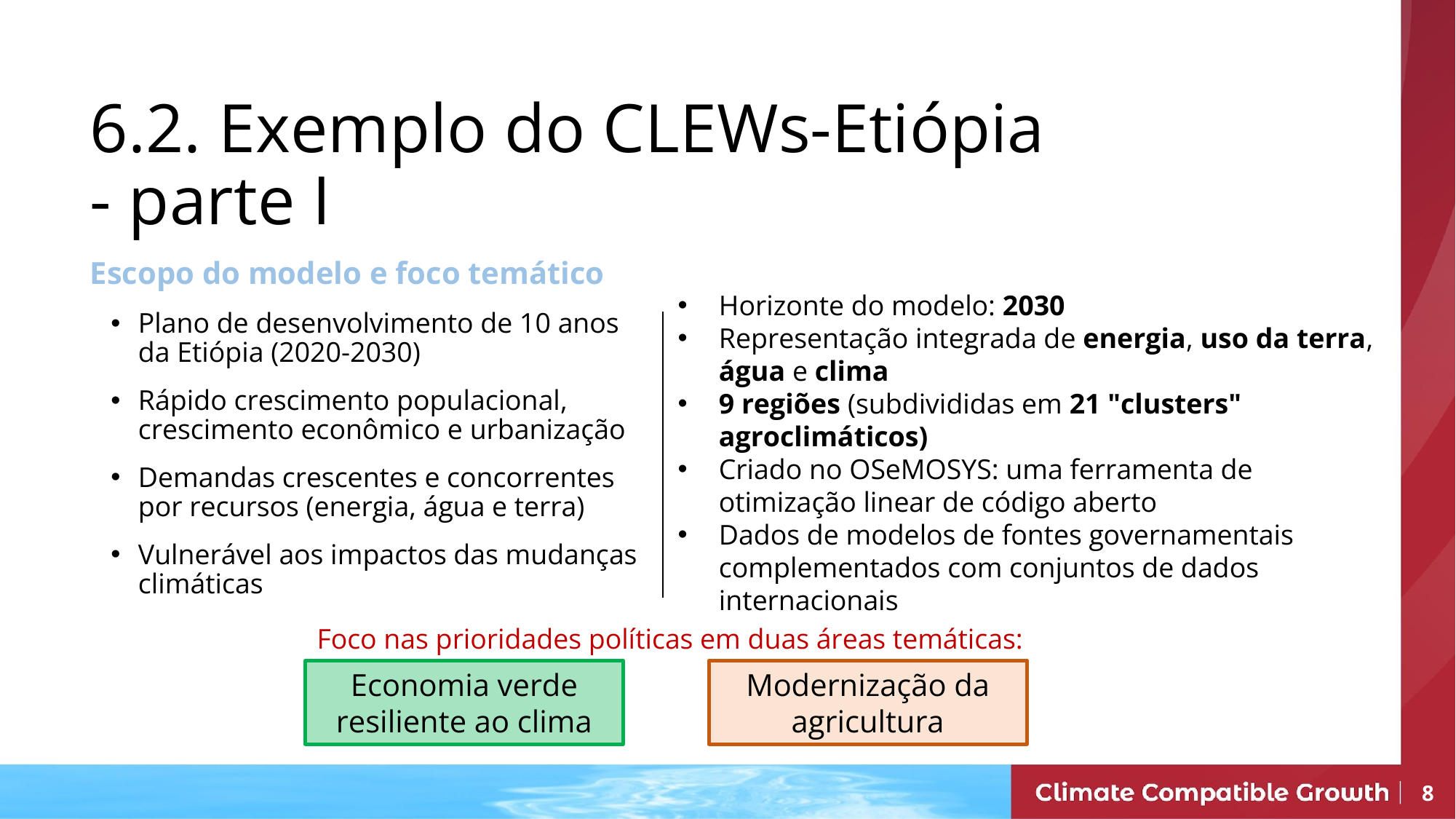

# 6.2. Exemplo do CLEWs-Etiópia - parte I
Escopo do modelo e foco temático
Horizonte do modelo: 2030
Representação integrada de energia, uso da terra, água e clima
9 regiões (subdivididas em 21 "clusters" agroclimáticos)
Criado no OSeMOSYS: uma ferramenta de otimização linear de código aberto
Dados de modelos de fontes governamentais complementados com conjuntos de dados internacionais
Plano de desenvolvimento de 10 anos da Etiópia (2020-2030)
Rápido crescimento populacional, crescimento econômico e urbanização
Demandas crescentes e concorrentes por recursos (energia, água e terra)
Vulnerável aos impactos das mudanças climáticas
Foco nas prioridades políticas em duas áreas temáticas:
Economia verde resiliente ao clima
Modernização da agricultura
8